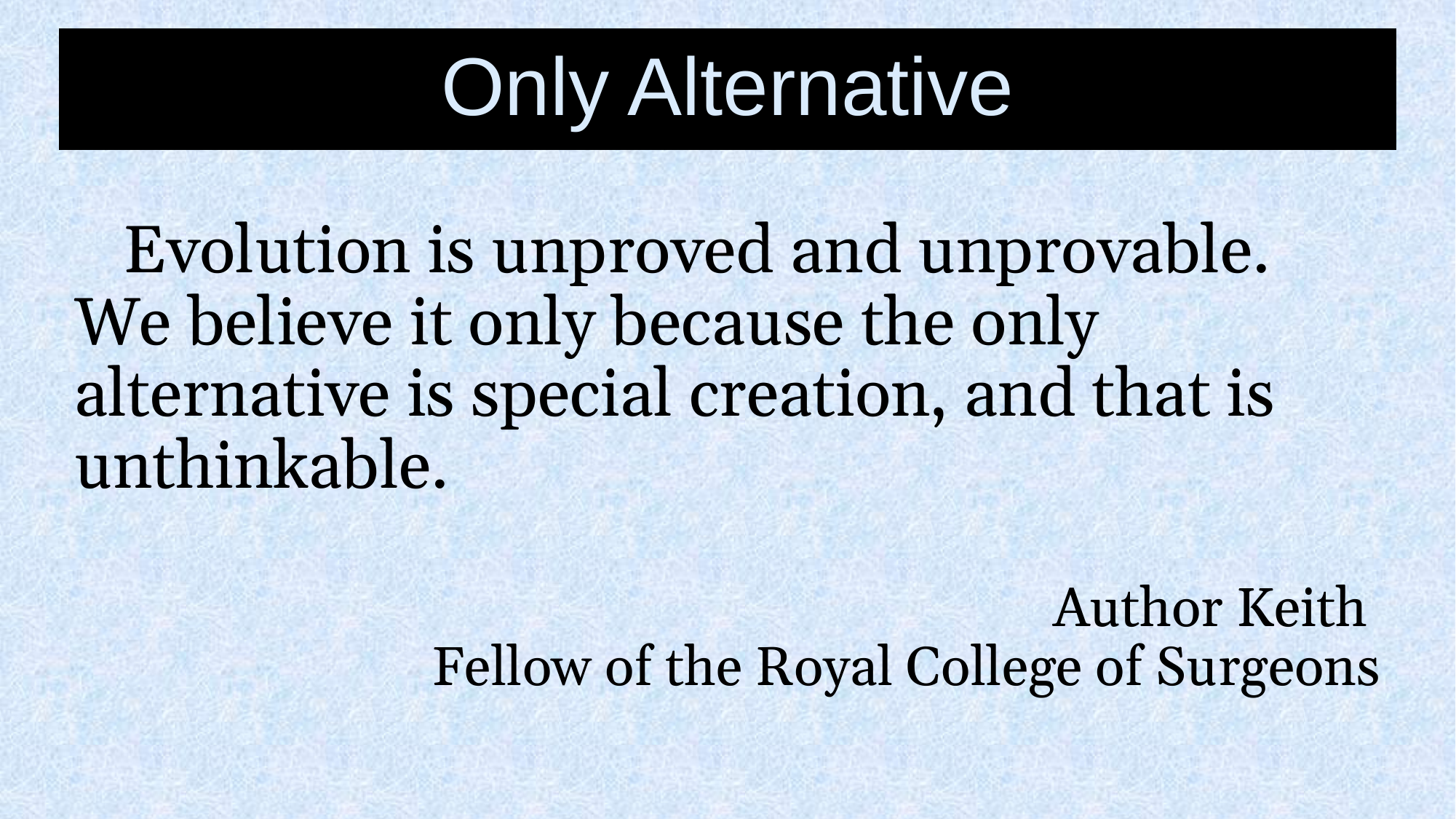

# Only Alternative
Evolution is unproved and unprovable. We believe it only because the only alternative is special creation, and that is unthinkable.

Author Keith
Fellow of the Royal College of Surgeons